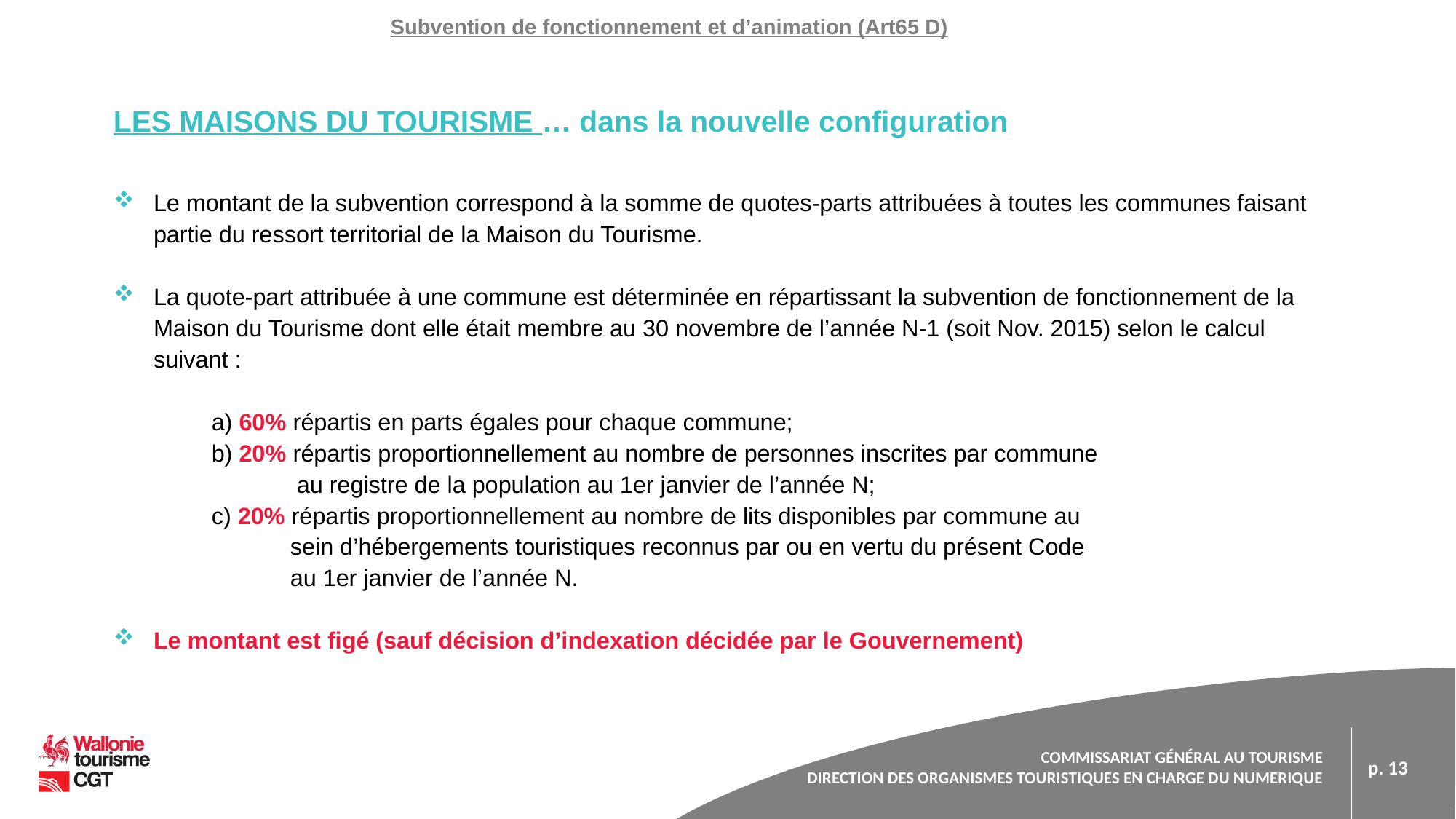

# Subvention de fonctionnement et d’animation (Art65 D)
LES MAISONS DU TOURISME … dans la nouvelle configuration

Le montant de la subvention correspond à la somme de quotes-parts attribuées à toutes les communes faisant partie du ressort territorial de la Maison du Tourisme.

La quote-part attribuée à une commune est déterminée en répartissant la subvention de fonctionnement de la Maison du Tourisme dont elle était membre au 30 novembre de l’année N-1 (soit Nov. 2015) selon le calcul suivant :

               a) 60% répartis en parts égales pour chaque commune;
               b) 20% répartis proportionnellement au nombre de personnes inscrites par commune
                            au registre de la population au 1er janvier de l’année N;
               c) 20% répartis proportionnellement au nombre de lits disponibles par com­mune au
                           sein d’hébergements touristiques reconnus par ou en vertu du présent Code
                           au 1er janvier de l’année N.

Le montant est figé (sauf décision d’indexation décidée par le Gouvernement)